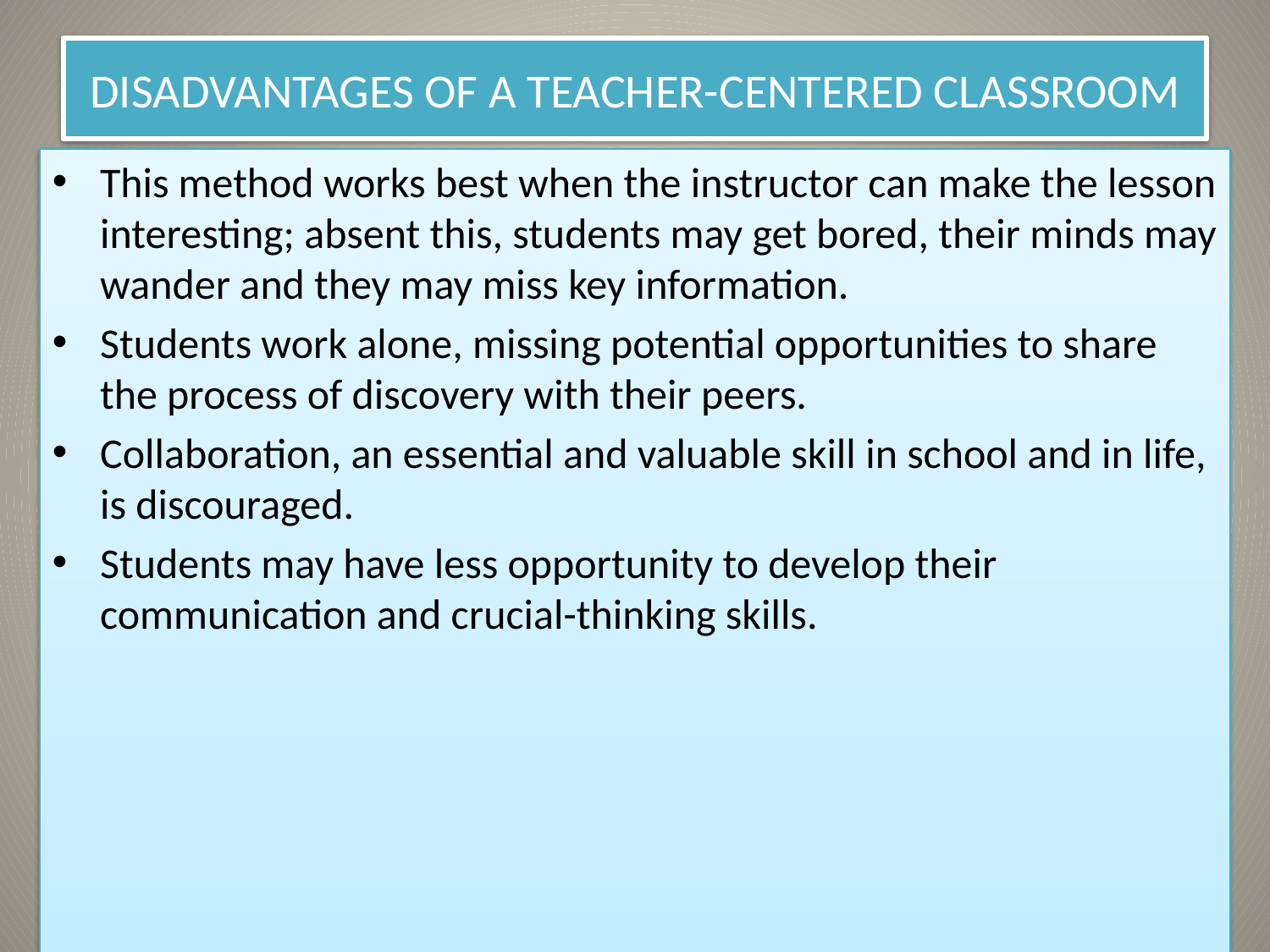

# DISADVANTAGES OF A TEACHER-CENTERED CLASSROOM
This method works best when the instructor can make the lesson interesting; absent this, students may get bored, their minds may wander and they may miss key information.
Students work alone, missing potential opportunities to share the process of discovery with their peers.
Collaboration, an essential and valuable skill in school and in life, is discouraged.
Students may have less opportunity to develop their communication and crucial-thinking skills.